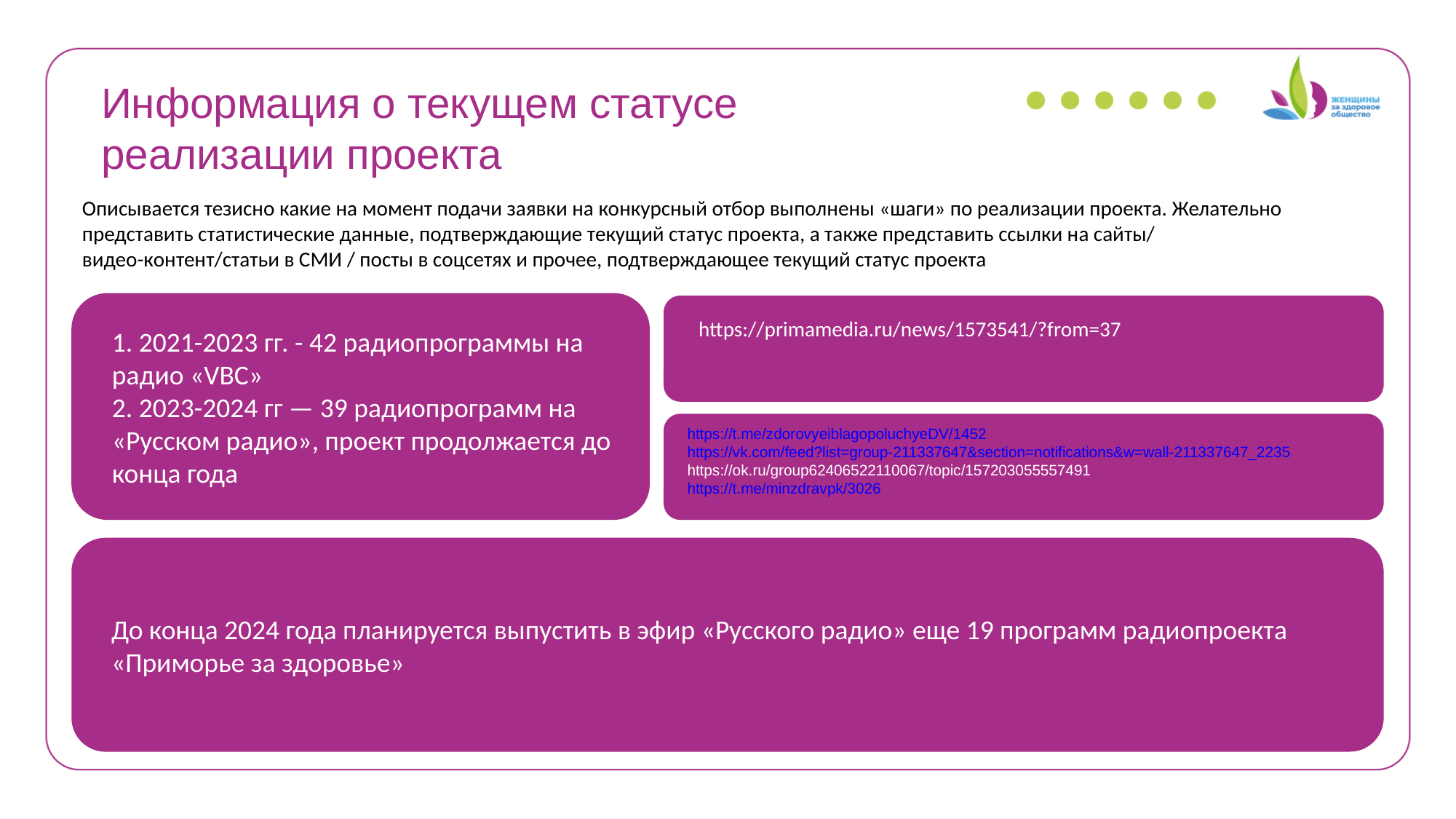

Информация о текущем статусе
реализации проекта
Описывается тезисно какие на момент подачи заявки на конкурсный отбор выполнены «шаги» по реализации проекта. Желательно представить статистические данные, подтверждающие текущий статус проекта, а также представить ссылки на сайты/ видео-контент/статьи в СМИ / посты в соцсетях и прочее, подтверждающее текущий статус проекта
1. 2021-2023 гг. - 42 радиопрограммы на радио «VBC»
2. 2023-2024 гг — 39 радиопрограмм на «Русском радио», проект продолжается до конца года
https://primamedia.ru/news/1573541/?from=37

https://t.me/zdorovyeiblagopoluchyeDV/1452
https://vk.com/feed?list=group-211337647&section=notifications&w=wall-211337647_2235
https://ok.ru/group62406522110067/topic/157203055557491
https://t.me/minzdravpk/3026

До конца 2024 года планируется выпустить в эфир «Русского радио» еще 19 программ радиопроекта «Приморье за здоровье»